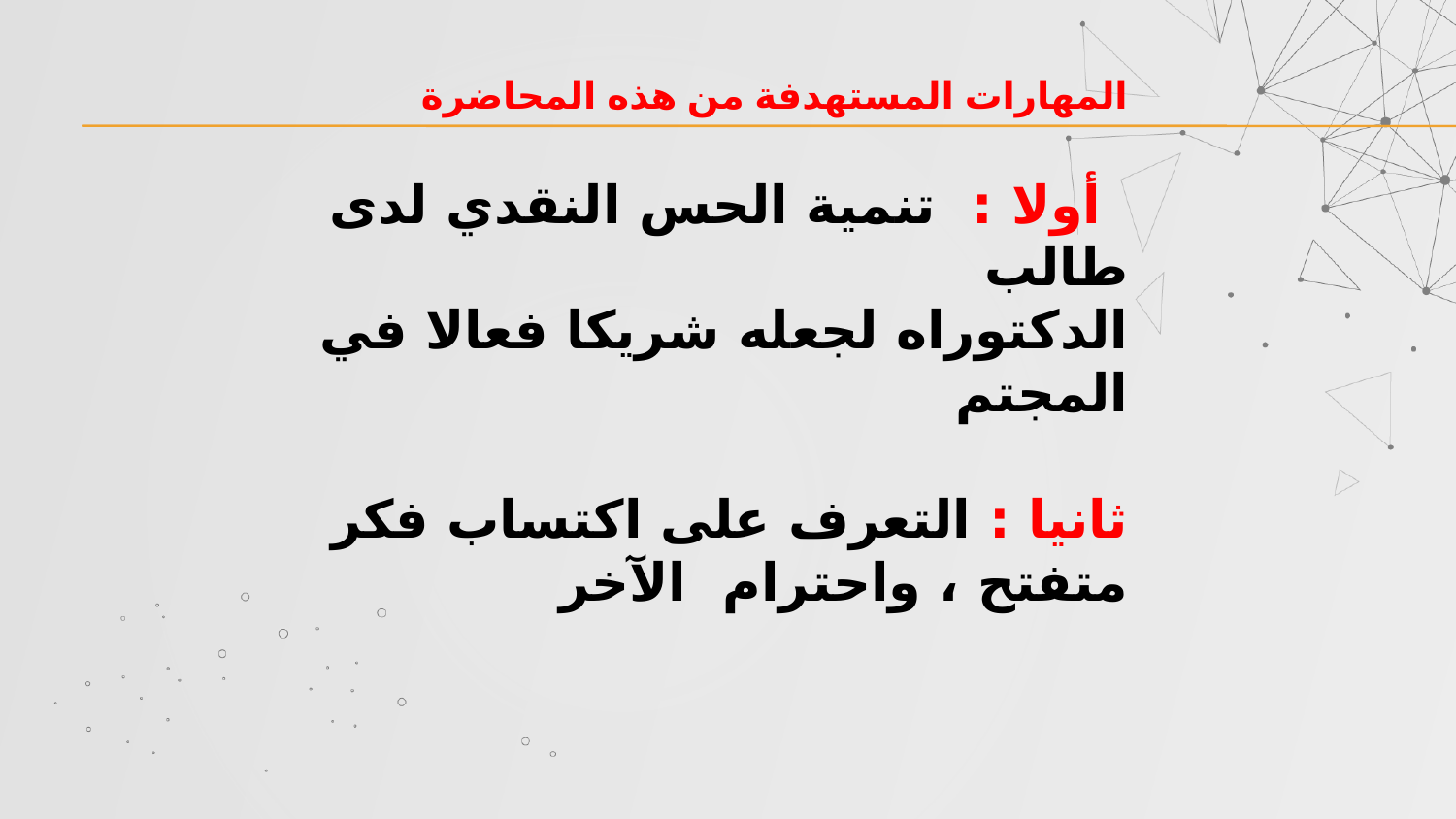

# المهارات المستهدفة من هذه المحاضرة أولا :  تنمية الحس النقدي لدى طالب الدكتوراه لجعله شريكا فعالا في المجتم ثانيا : التعرف على اكتساب فكر متفتح ، واحترام  الآخر